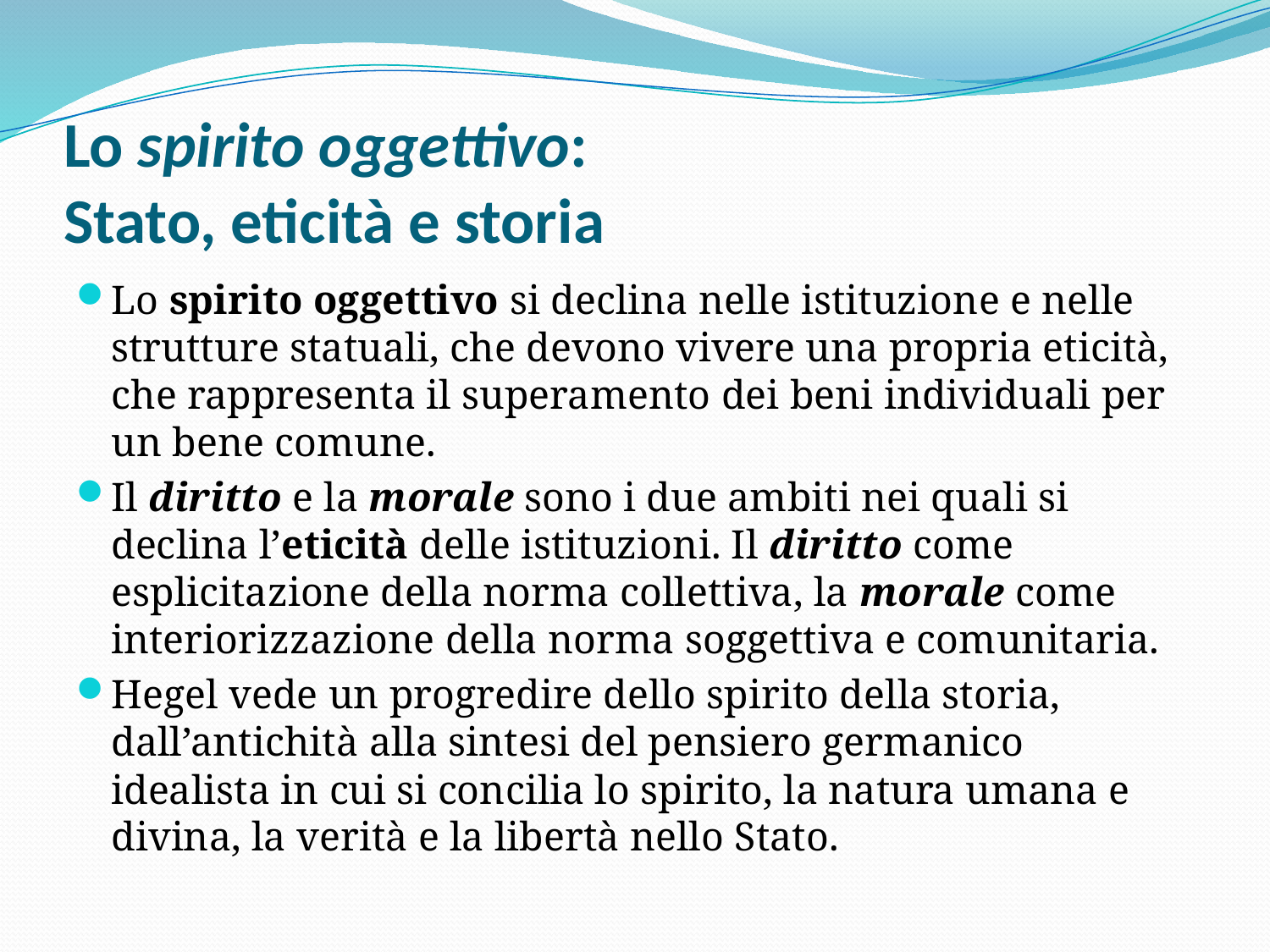

# Lo spirito oggettivo: Stato, eticità e storia
Lo spirito oggettivo si declina nelle istituzione e nelle strutture statuali, che devono vivere una propria eticità, che rappresenta il superamento dei beni individuali per un bene comune.
Il diritto e la morale sono i due ambiti nei quali si declina l’eticità delle istituzioni. Il diritto come esplicitazione della norma collettiva, la morale come interiorizzazione della norma soggettiva e comunitaria.
Hegel vede un progredire dello spirito della storia, dall’antichità alla sintesi del pensiero germanico idealista in cui si concilia lo spirito, la natura umana e divina, la verità e la libertà nello Stato.